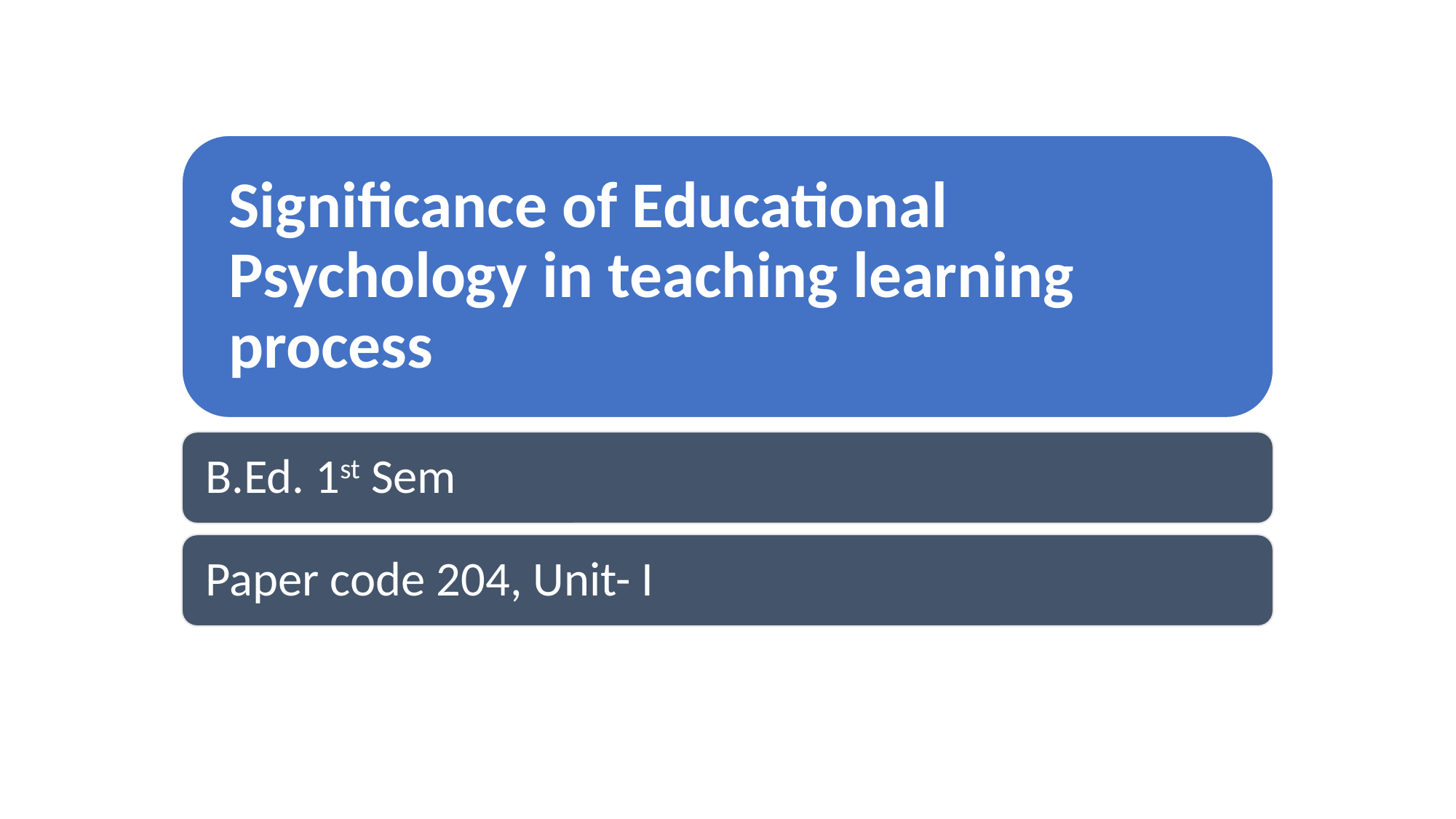

Significance of Educational Psychology in teaching learning process
B.Ed. 1st Sem
Paper code 204, Unit- I